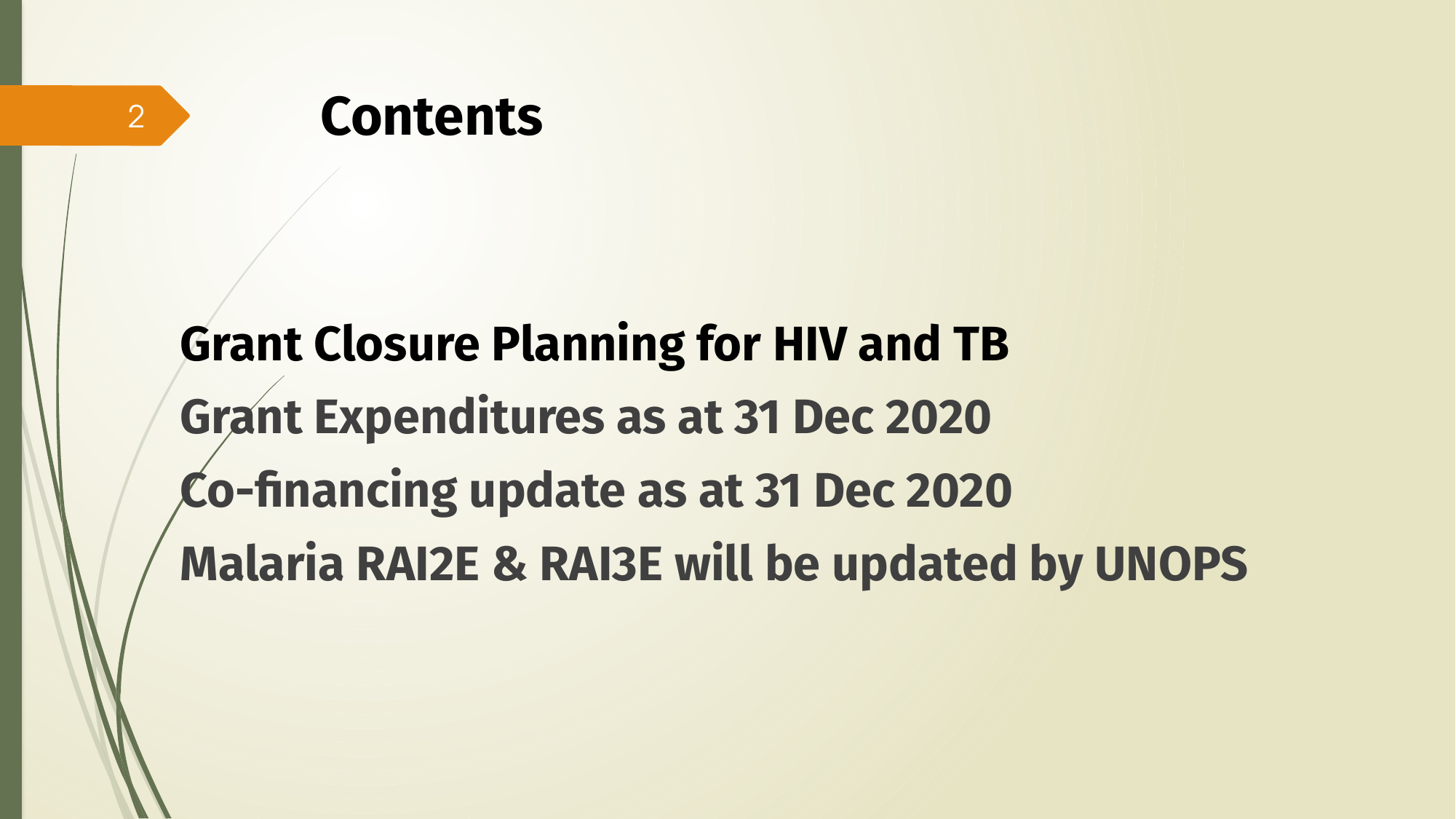

# Contents
2
Grant Closure Planning for HIV and TB
Grant Expenditures as at 31 Dec 2020
Co-financing update as at 31 Dec 2020
Malaria RAI2E & RAI3E will be updated by UNOPS